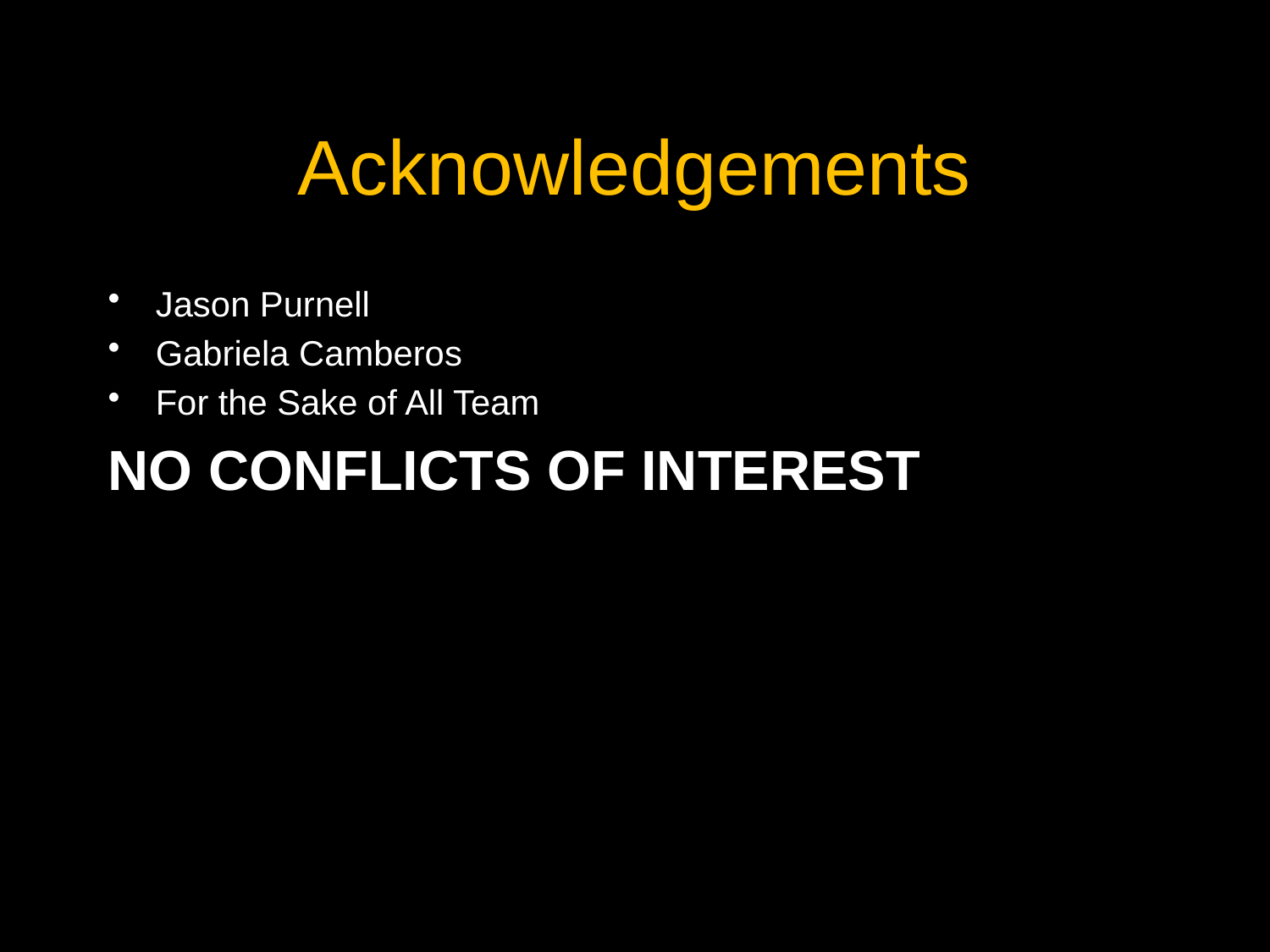

# Acknowledgements
Jason Purnell
Gabriela Camberos
For the Sake of All Team
NO CONFLICTS OF INTEREST